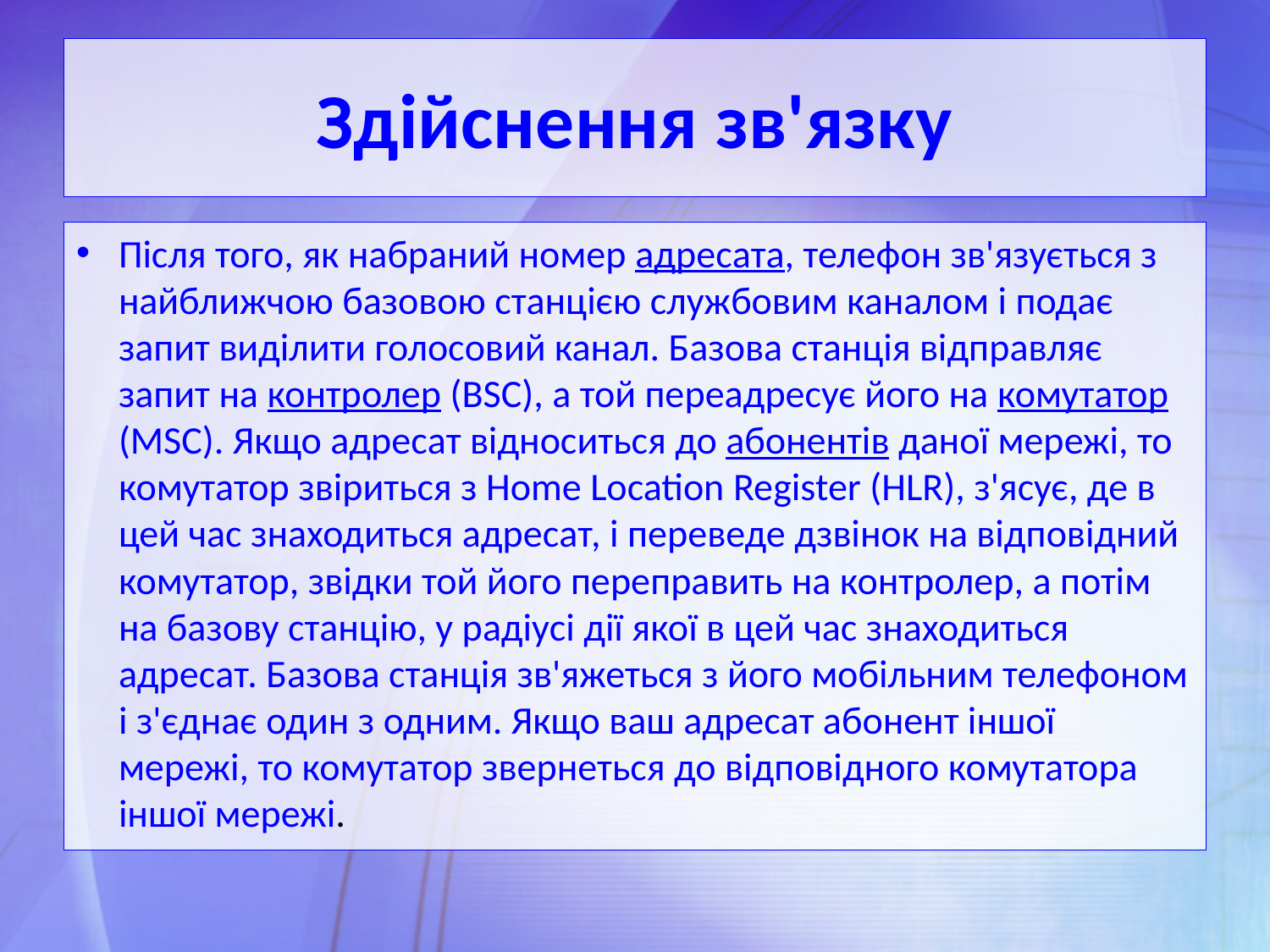

# Здійснення зв'язку
Після того, як набраний номер адресата, телефон зв'язується з найближчою базовою станцією службовим каналом і подає запит виділити голосовий канал. Базова станція відправляє запит на контролер (BSC), а той переадресує його на комутатор (MSC). Якщо адресат відноситься до абонентів даної мережі, то комутатор звіриться з Home Location Register (HLR), з'ясує, де в цей час знаходиться адресат, і переведе дзвінок на відповідний комутатор, звідки той його переправить на контролер, а потім на базову станцію, у радіусі дії якої в цей час знаходиться адресат. Базова станція зв'яжеться з його мобільним телефоном і з'єднає один з одним. Якщо ваш адресат абонент іншої мережі, то комутатор звернеться до відповідного комутатора іншої мережі.